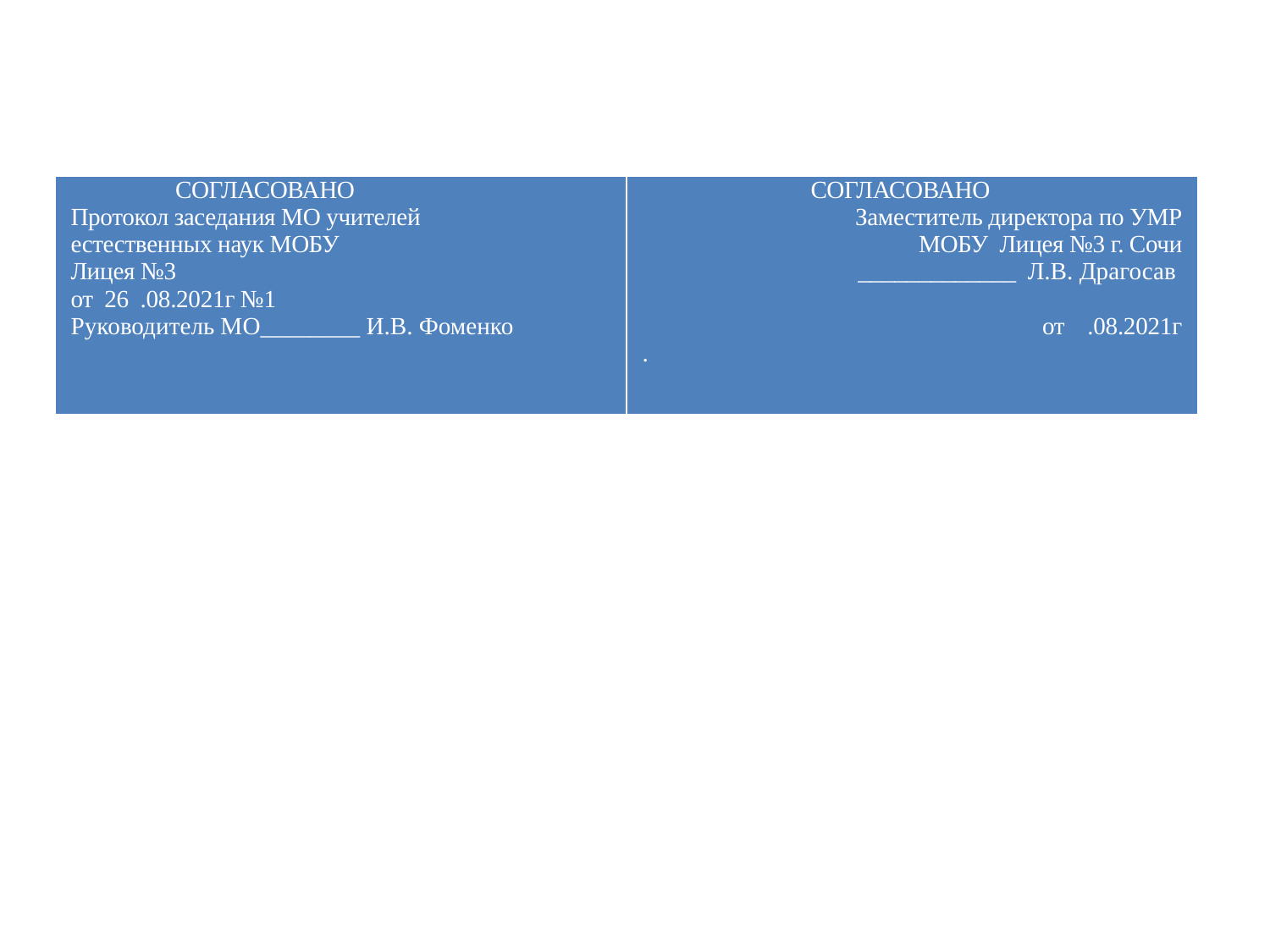

| СОГЛАСОВАНО Протокол заседания МО учителей естественных наук МОБУ Лицея №3 от 26 .08.2021г №1 Руководитель МО\_\_\_\_\_\_\_\_ И.В. Фоменко | СОГЛАСОВАНО Заместитель директора по УМР МОБУ Лицея №3 г. Сочи \_\_\_\_\_\_\_\_\_\_\_\_\_ Л.В. Драгосав от .08.2021г . |
| --- | --- |